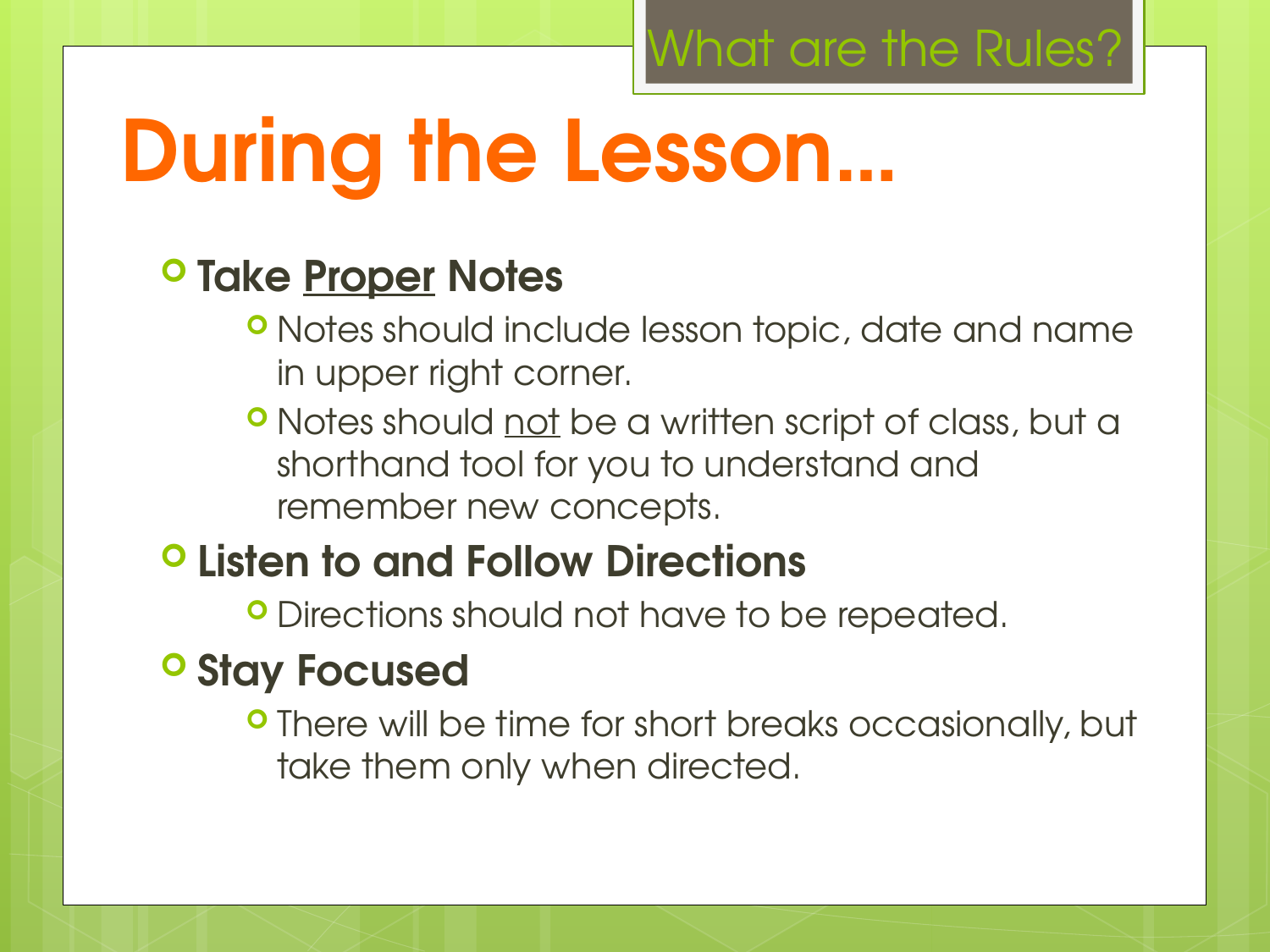

What are the Rules?
During the Lesson…
Take Proper Notes
Notes should include lesson topic, date and name in upper right corner.
Notes should not be a written script of class, but a shorthand tool for you to understand and remember new concepts.
Listen to and Follow Directions
Directions should not have to be repeated.
Stay Focused
There will be time for short breaks occasionally, but take them only when directed.